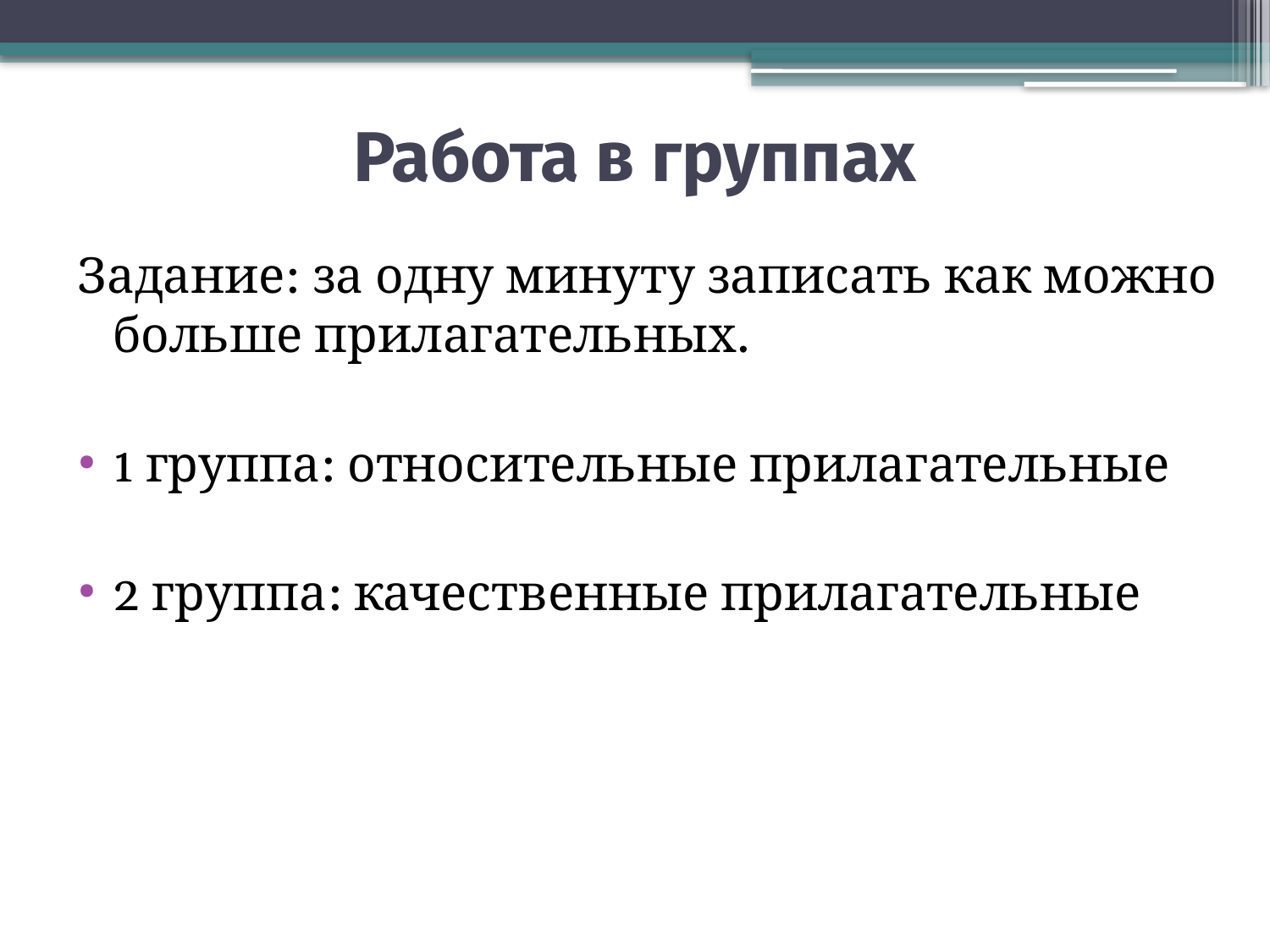

# Работа в группах
Задание: за одну минуту записать как можно больше прилагательных.

1 группа: относительные прилагательные

2 группа: качественные прилагательные